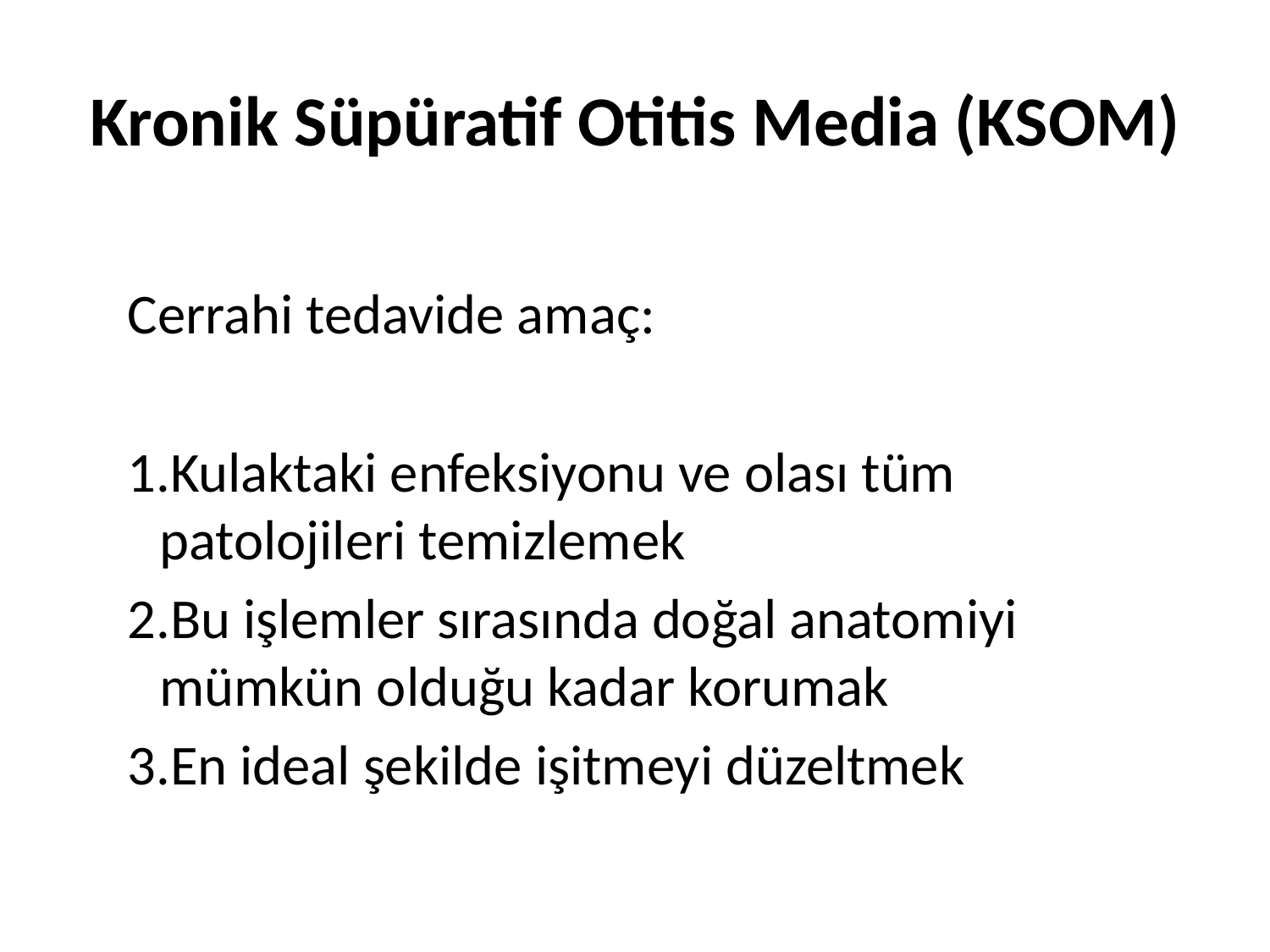

# Kronik Süpüratif Otitis Media (KSOM)
Cerrahi tedavide amaç:

Kulaktaki enfeksiyonu ve olası tüm patolojileri temizlemek
Bu işlemler sırasında doğal anatomiyi mümkün olduğu kadar korumak
En ideal şekilde işitmeyi düzeltmek